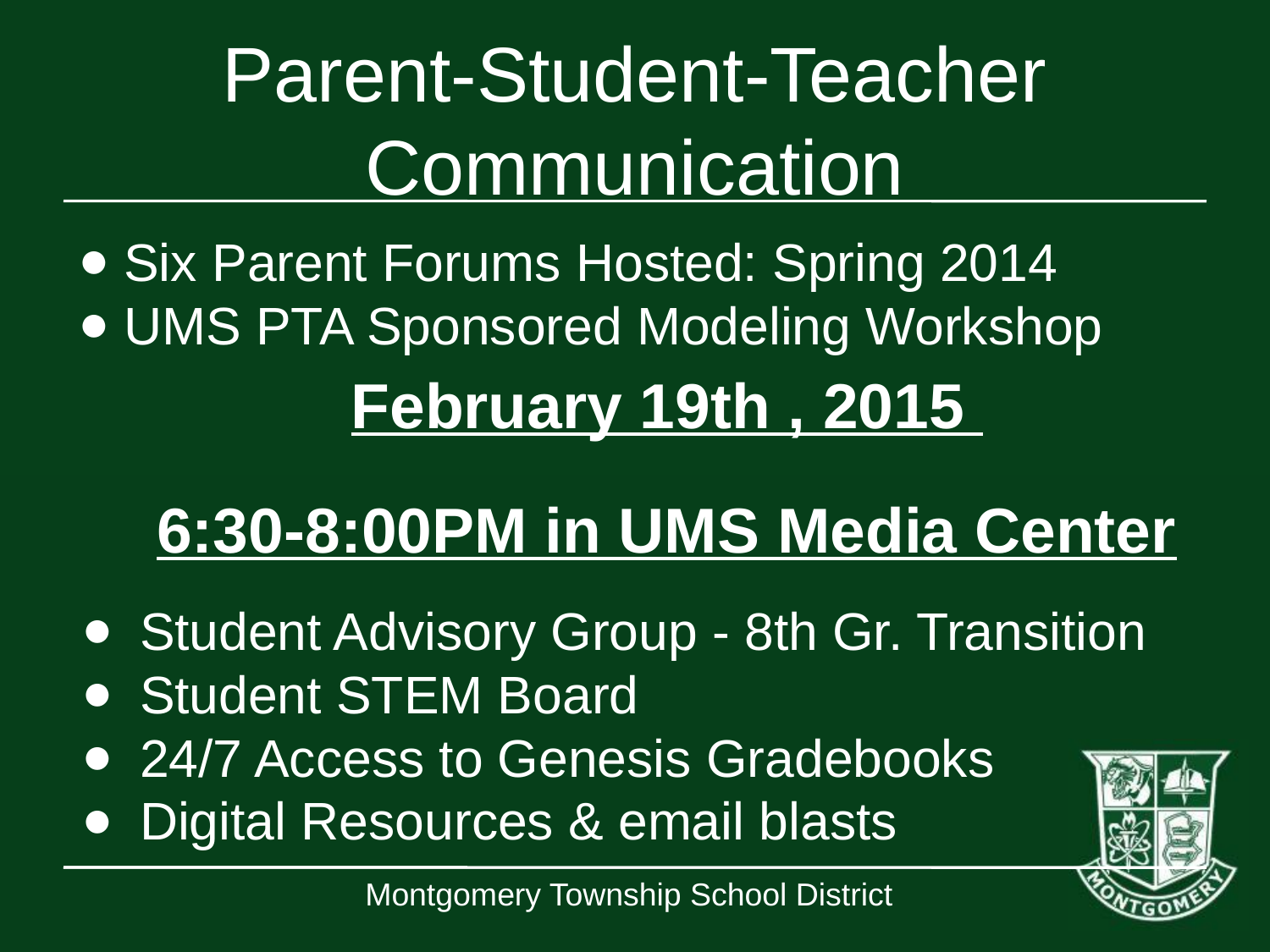

# Parent-Student-Teacher Communication
Six Parent Forums Hosted: Spring 2014
UMS PTA Sponsored Modeling Workshop
February 19th , 2015
6:30-8:00PM in UMS Media Center
Student Advisory Group - 8th Gr. Transition
Student STEM Board
24/7 Access to Genesis Gradebooks
Digital Resources & email blasts